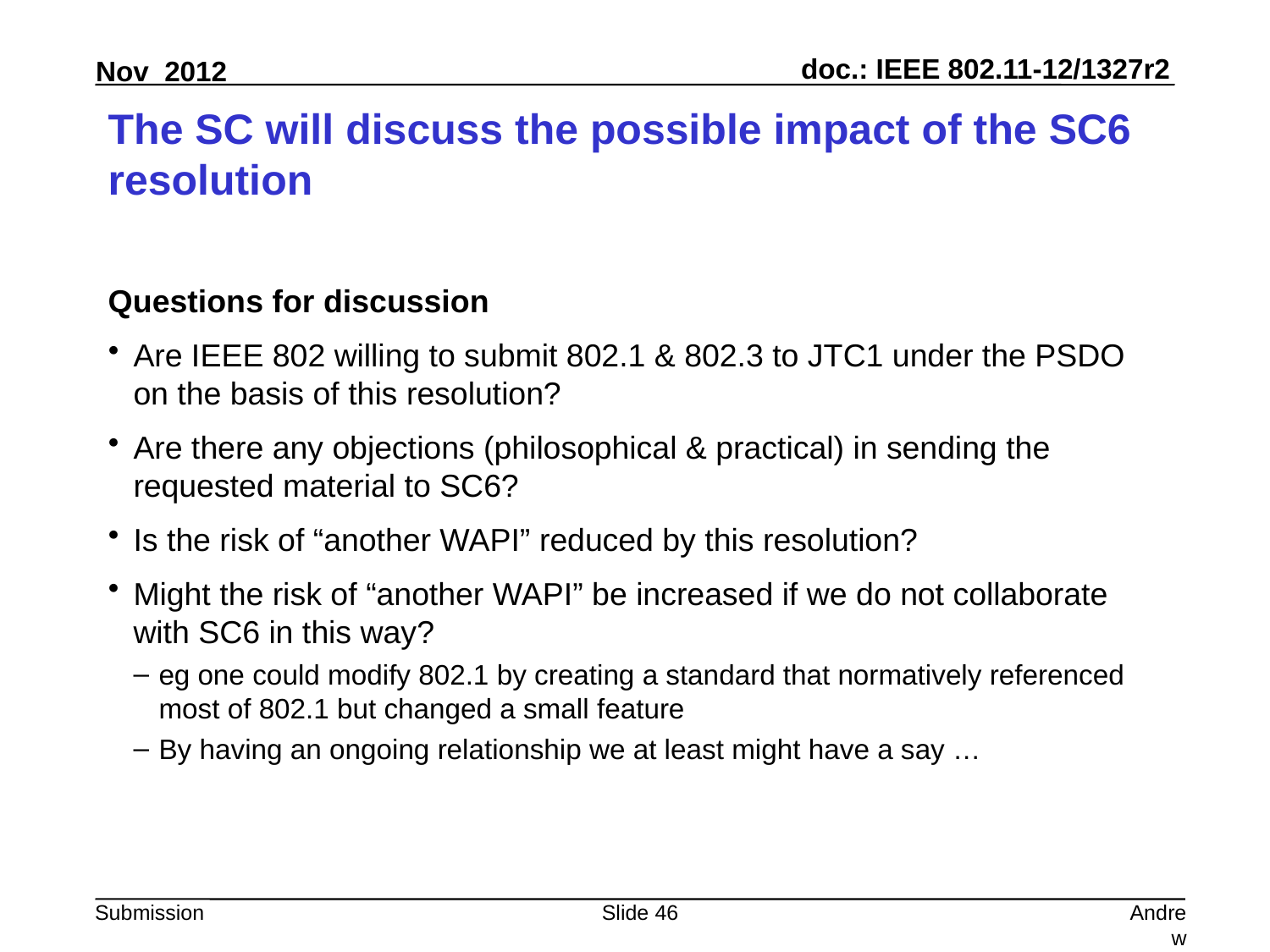

# The SC will discuss the possible impact of the SC6 resolution
Questions for discussion
Are IEEE 802 willing to submit 802.1 & 802.3 to JTC1 under the PSDO on the basis of this resolution?
Are there any objections (philosophical & practical) in sending the requested material to SC6?
Is the risk of “another WAPI” reduced by this resolution?
Might the risk of “another WAPI” be increased if we do not collaborate with SC6 in this way?
eg one could modify 802.1 by creating a standard that normatively referenced most of 802.1 but changed a small feature
By having an ongoing relationship we at least might have a say …
Slide 46
Andrew Myles, Cisco